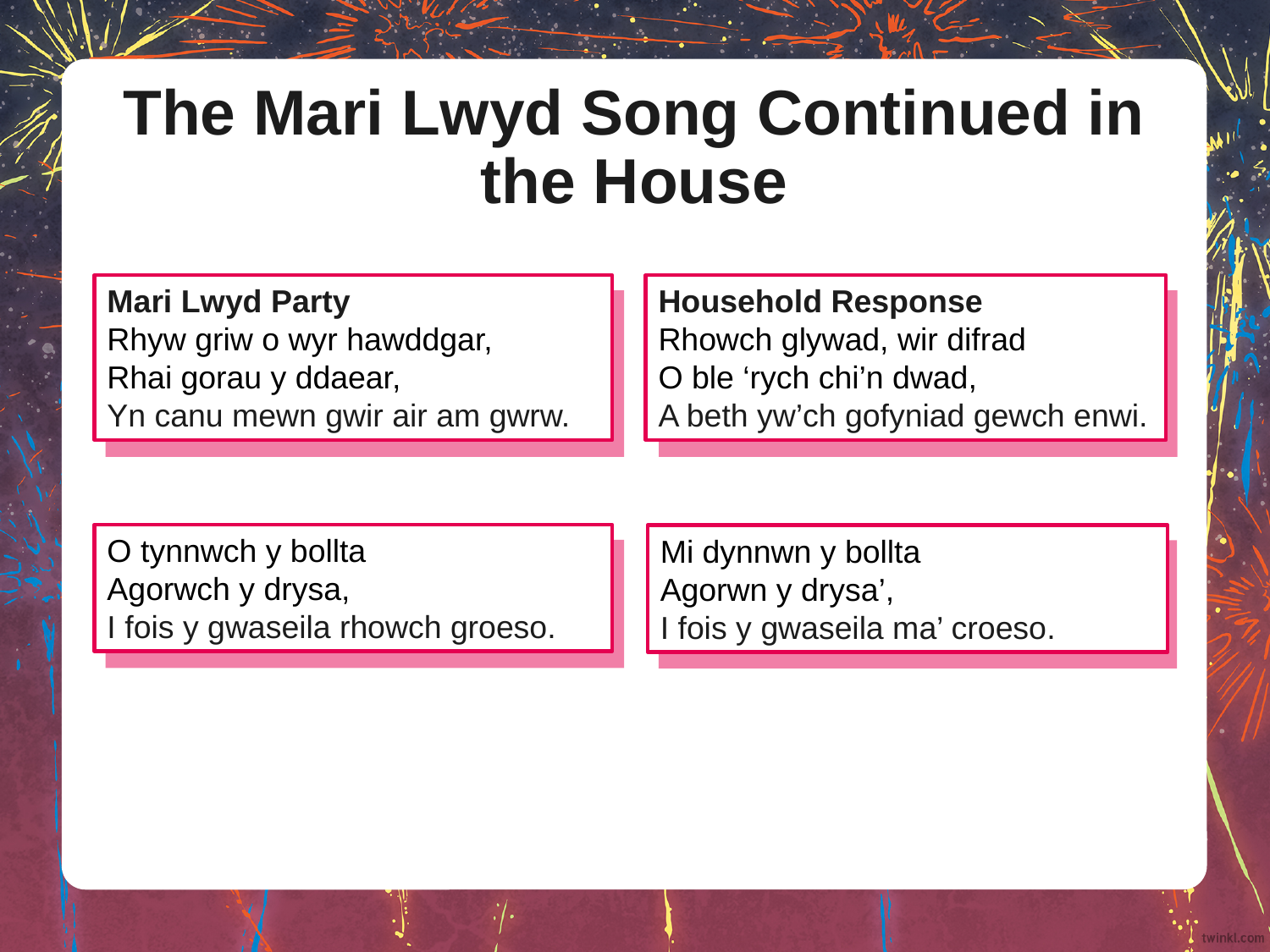

# The Mari Lwyd Song Continued in the House
Household Response
Rhowch glywad, wir difrad
O ble ‘rych chi’n dwad,
A beth yw’ch gofyniad gewch enwi.
Mari Lwyd Party
Rhyw griw o wyr hawddgar,
Rhai gorau y ddaear,
Yn canu mewn gwir air am gwrw.

O tynnwch y bollta
Agorwch y drysa,
I fois y gwaseila rhowch groeso.
Mi dynnwn y bollta
Agorwn y drysa’,
I fois y gwaseila ma’ croeso.